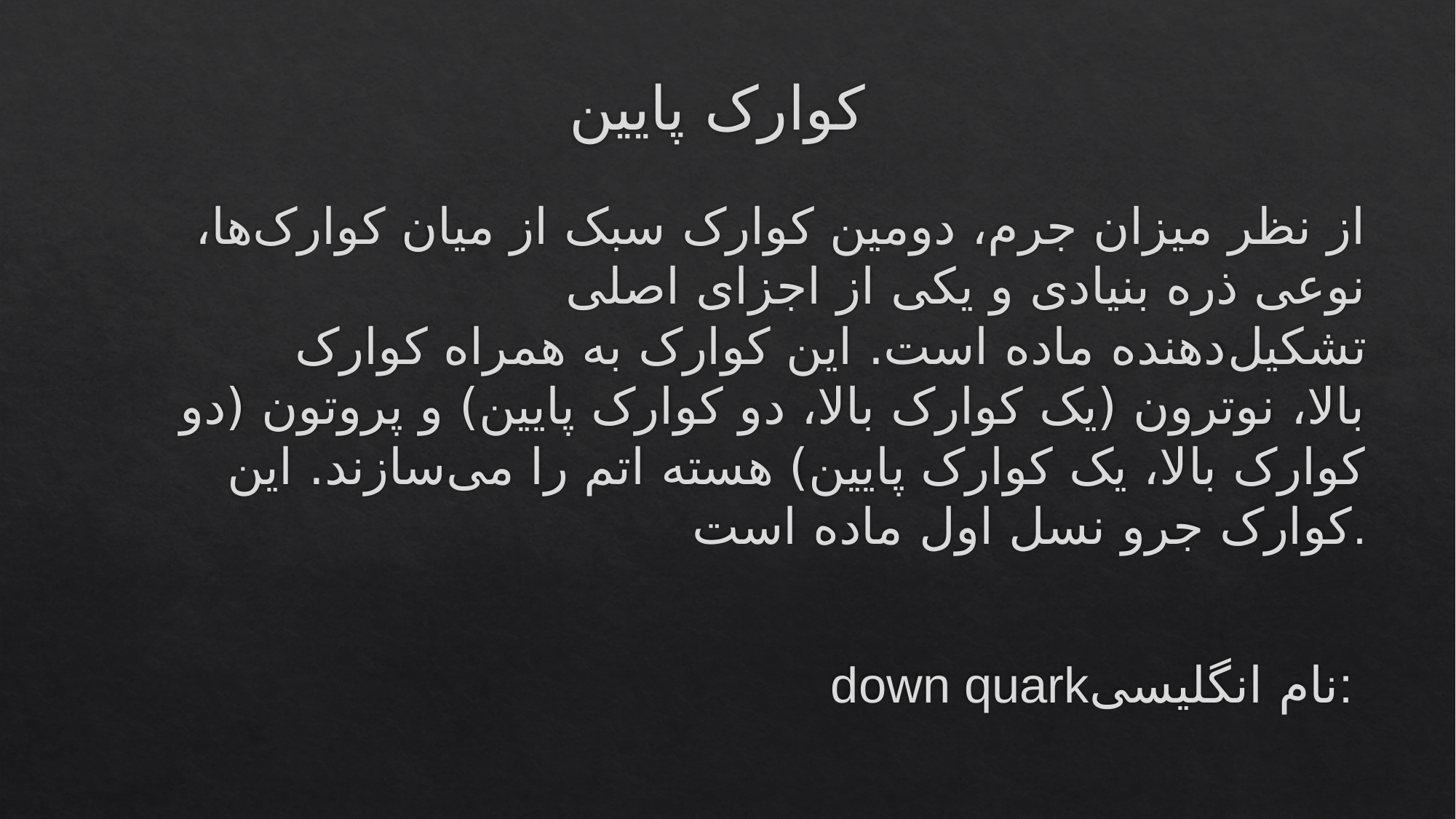

# کوارک پایین
از نظر میزان جرم، دومین کوارک سبک از میان کوارک‌ها، نوعی ذره بنیادی و یکی از اجزای اصلی تشکیل‌دهنده ماده است. این کوارک به همراه کوارک بالا، نوترون (یک کوارک بالا، دو کوارک پایین) و پروتون (دو کوارک بالا، یک کوارک پایین) هسته اتم را می‌سازند. این کوارک جرو نسل اول ماده است.

down quarkنام انگلیسی:

Dنماد: